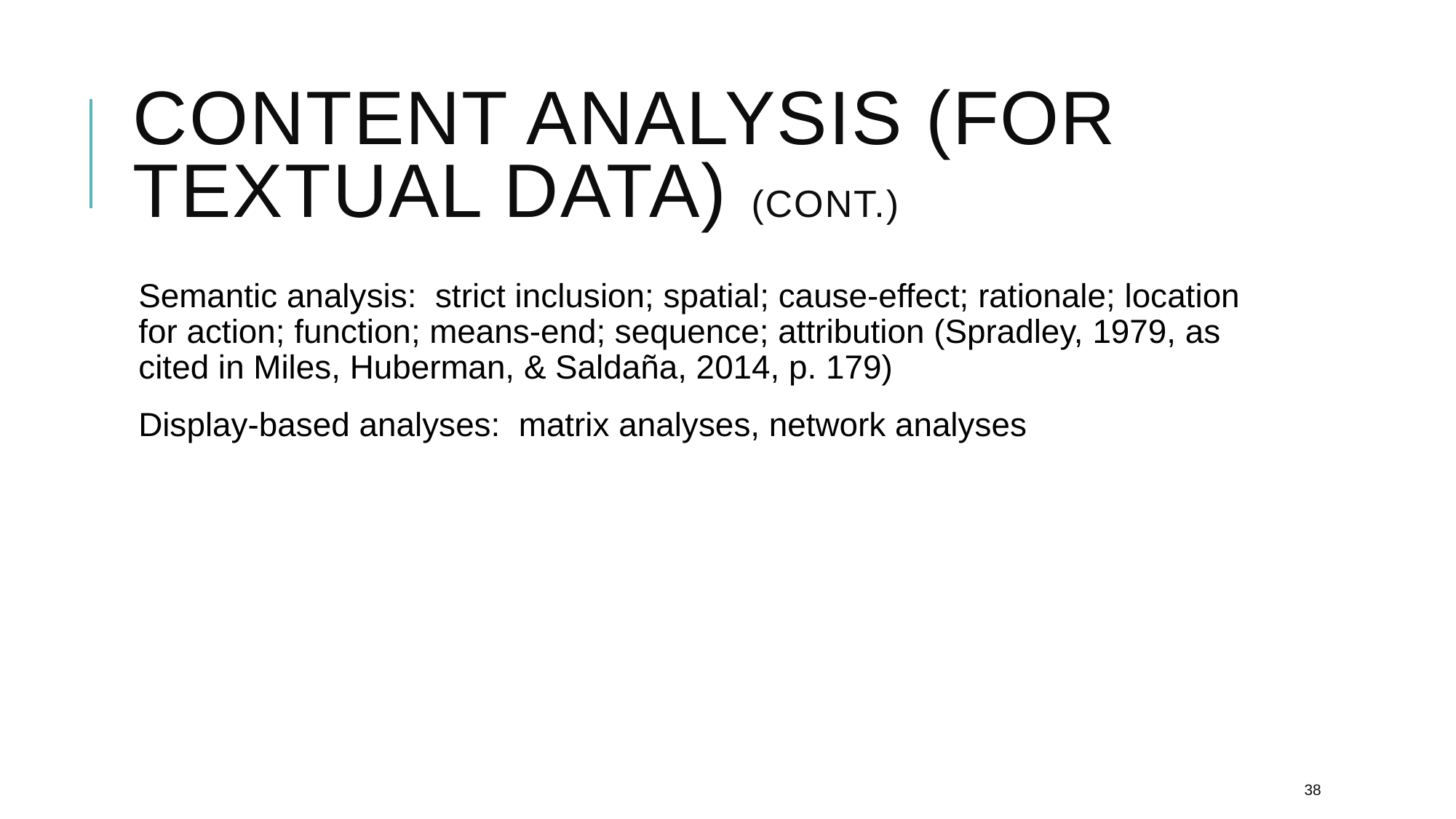

# Content Analysis (for Textual Data) (cont.)
Semantic analysis:  strict inclusion; spatial; cause-effect; rationale; location for action; function; means-end; sequence; attribution (Spradley, 1979, as cited in Miles, Huberman, & Saldaña, 2014, p. 179)
Display-based analyses:  matrix analyses, network analyses

38